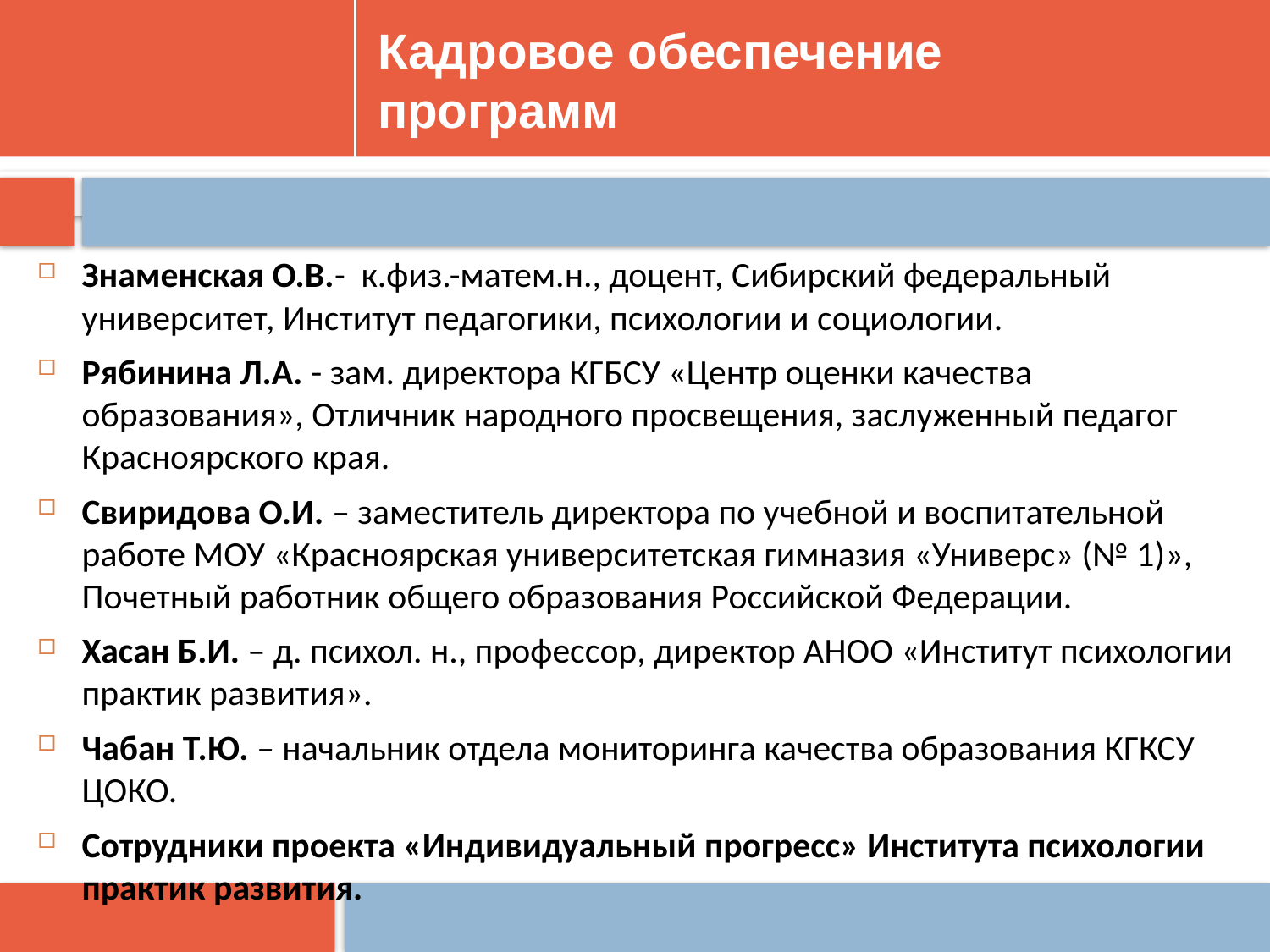

Кадровое обеспечение программ
Знаменская О.В.-  к.физ.-матем.н., доцент, Сибирский федеральный университет, Институт педагогики, психологии и социологии.
Рябинина Л.А. - зам. директора КГБСУ «Центр оценки качества образования», Отличник народного просвещения, заслуженный педагог Красноярского края.
Свиридова О.И. – заместитель директора по учебной и воспитательной работе МОУ «Красноярская университетская гимназия «Универс» (№ 1)», Почетный работник общего образования Российской Федерации.
Хасан Б.И. – д. психол. н., профессор, директор АНОО «Институт психологии практик развития».
Чабан Т.Ю. – начальник отдела мониторинга качества образования КГКСУ ЦОКО.
Сотрудники проекта «Индивидуальный прогресс» Института психологии практик развития.